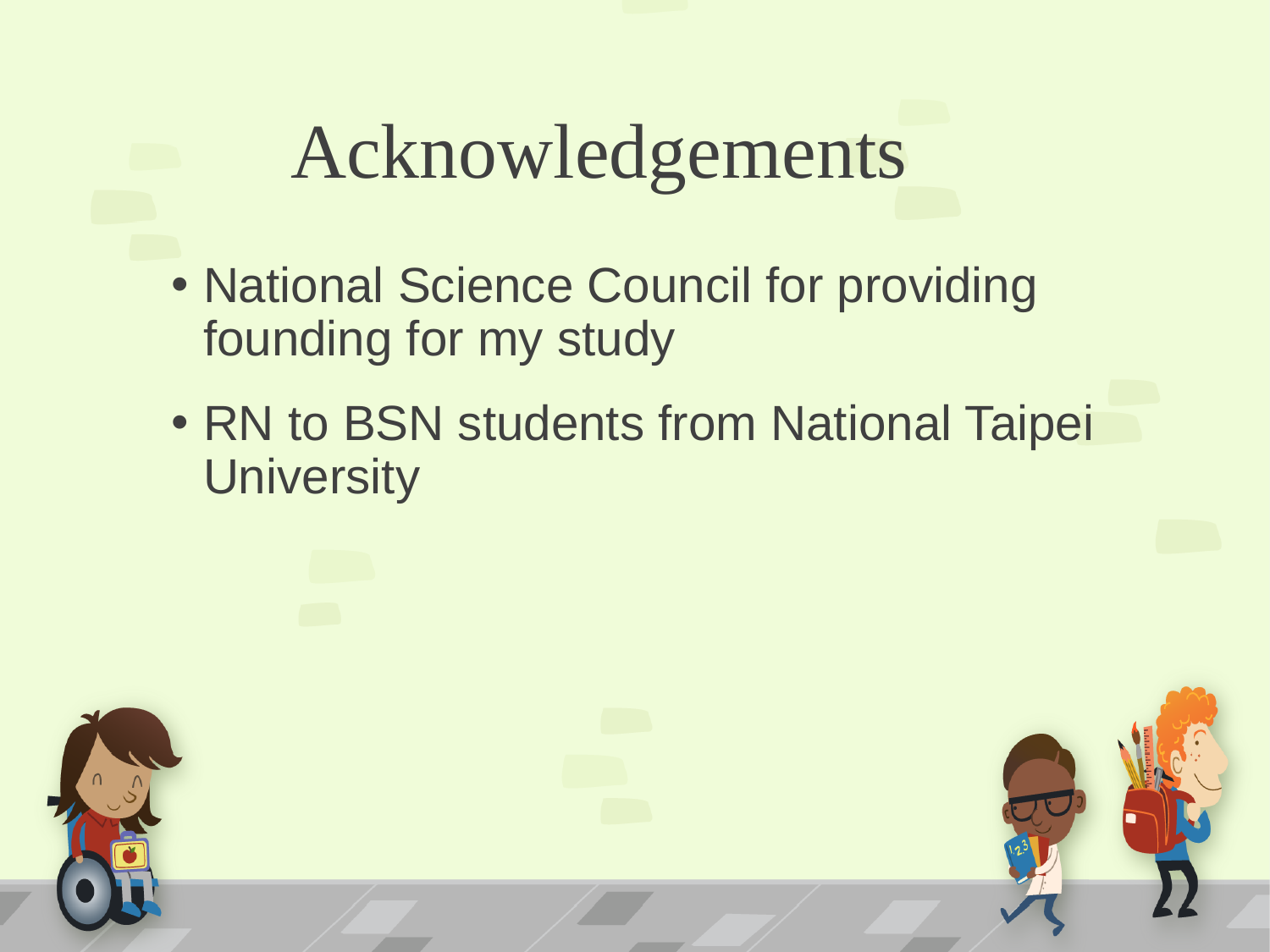

# Acknowledgements
National Science Council for providing founding for my study
RN to BSN students from National Taipei University